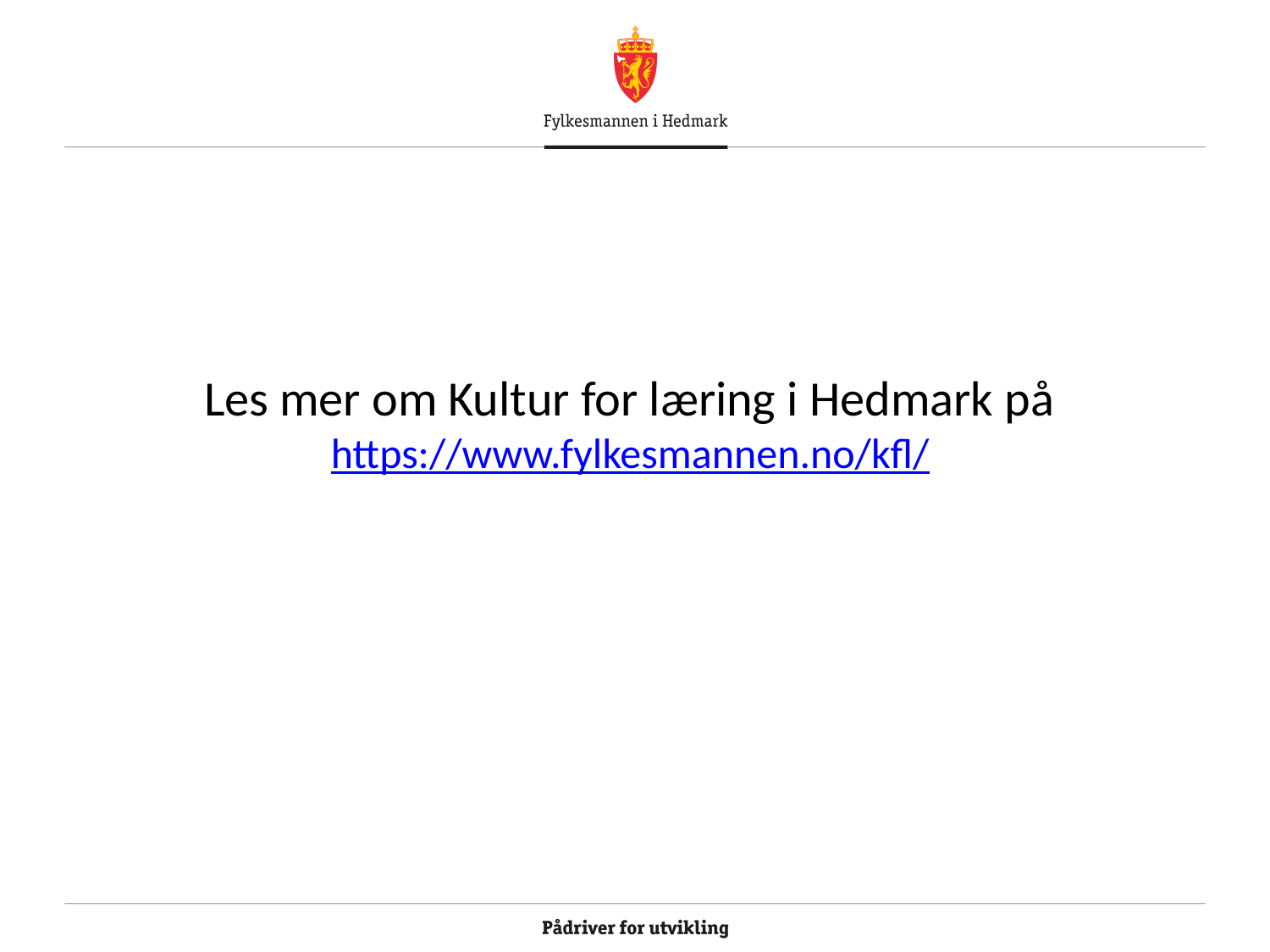

Les mer om Kultur for læring i Hedmark på https://www.fylkesmannen.no/kfl/